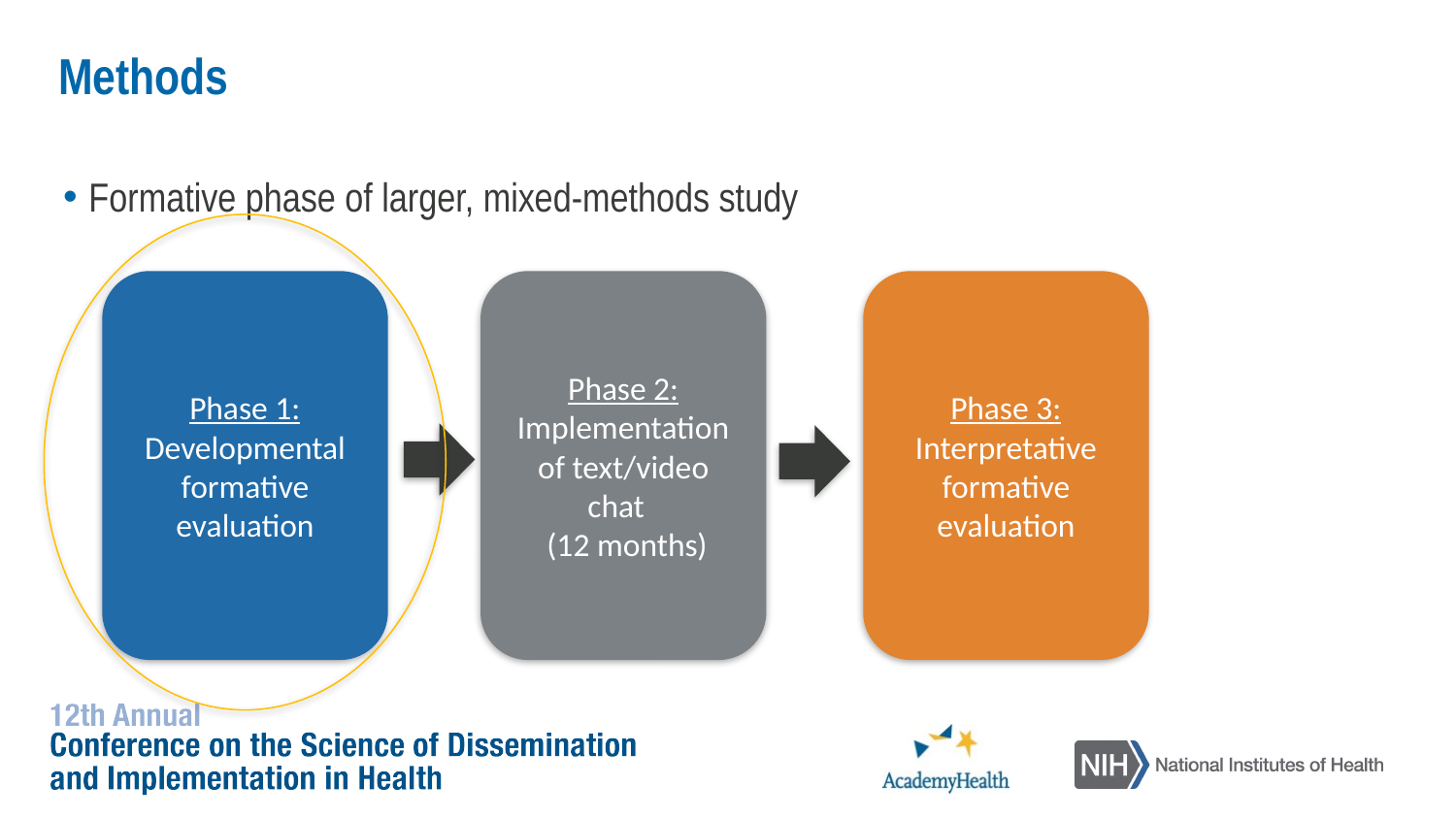

# Methods
Formative phase of larger, mixed-methods study

Phase 2: Implementation of text/video chat
 (12 months)
Phase 3: Interpretative formative evaluation
Phase 1: Developmental formative evaluation